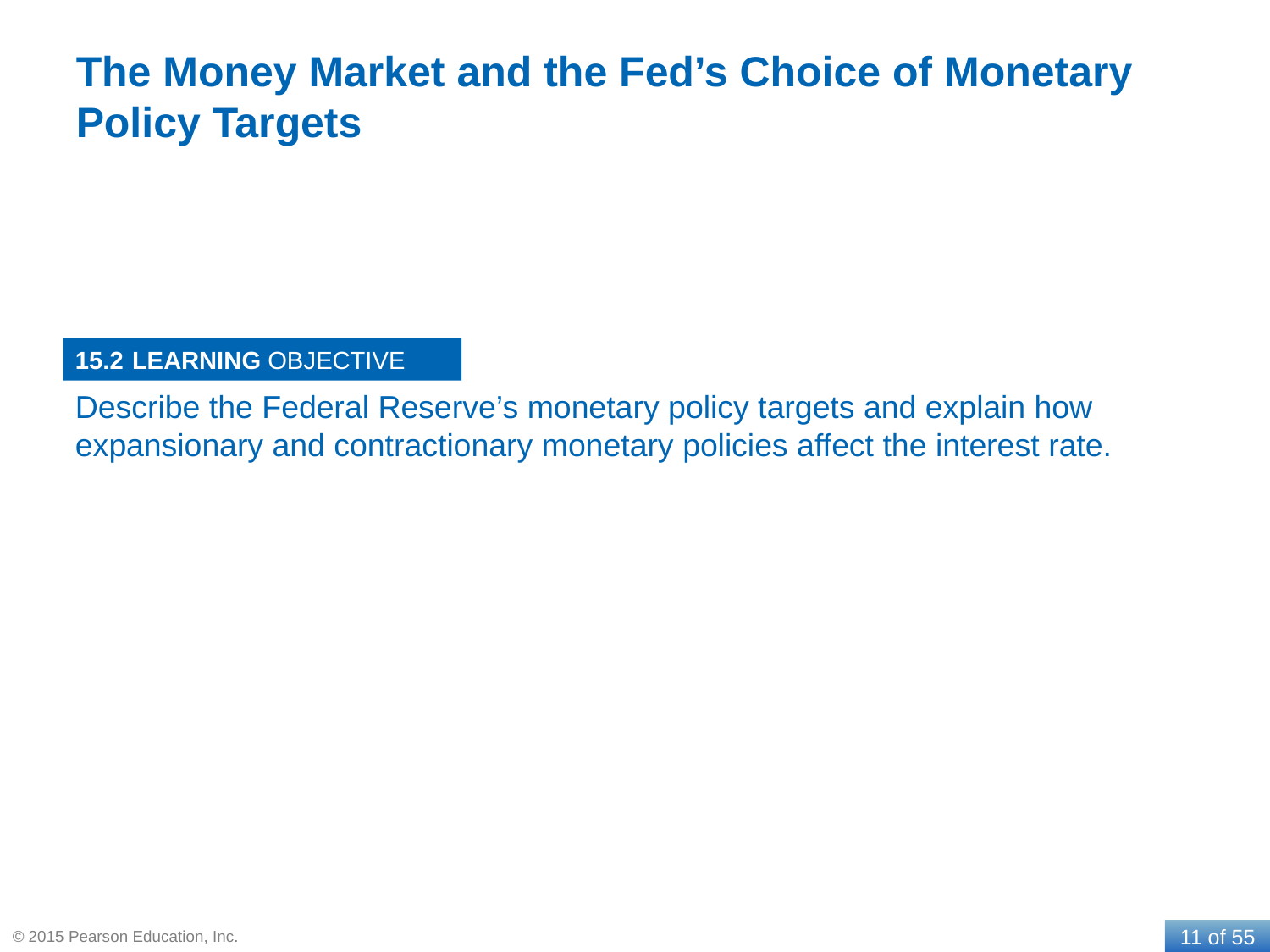

# The Money Market and the Fed’s Choice of Monetary Policy Targets
15.2
Describe the Federal Reserve’s monetary policy targets and explain how expansionary and contractionary monetary policies affect the interest rate.